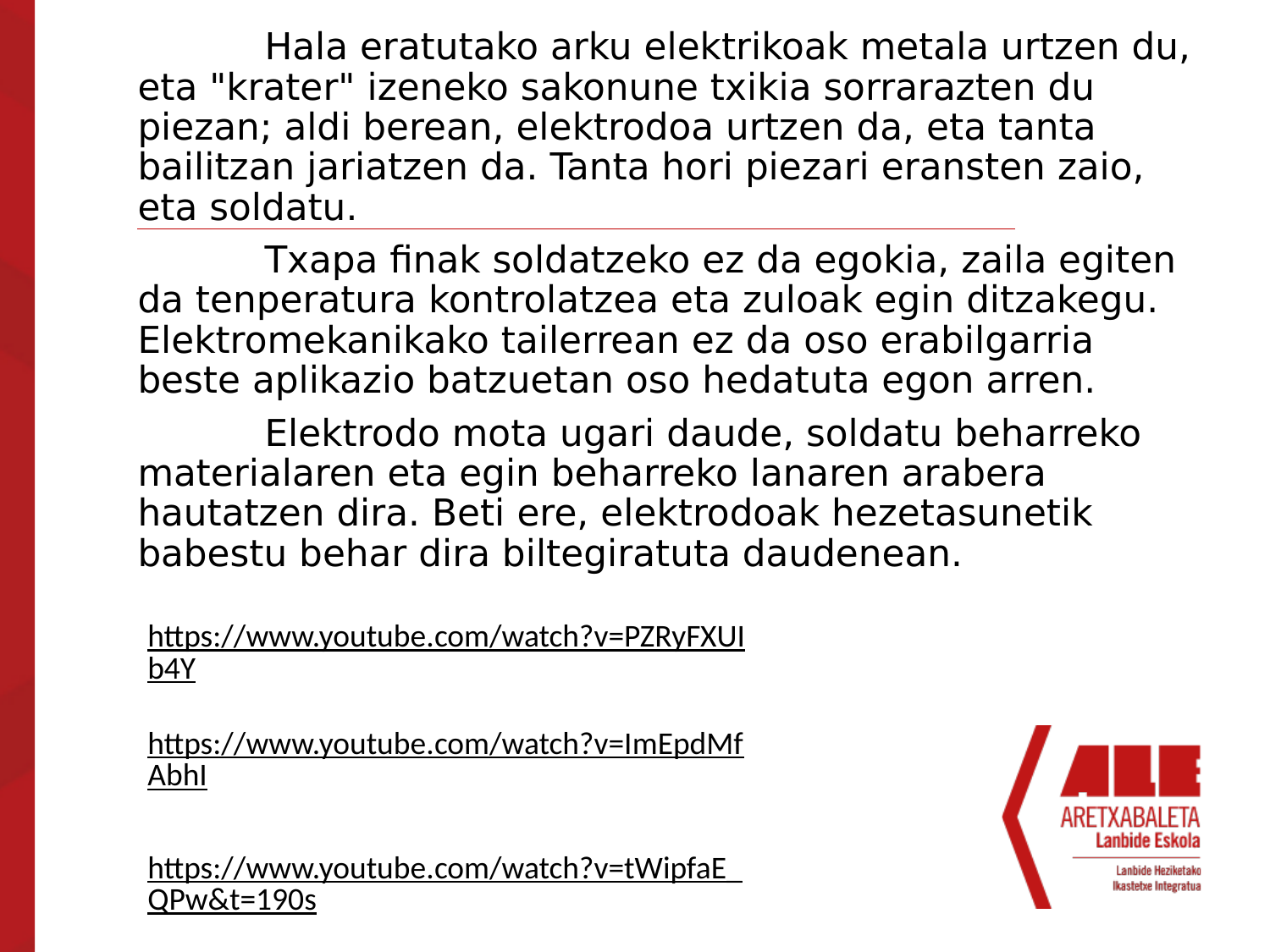

Hala eratutako arku elektrikoak metala urtzen du, eta "krater" izeneko sakonune txikia sorrarazten du piezan; aldi berean, elektrodoa urtzen da, eta tanta bailitzan jariatzen da. Tanta hori piezari eransten zaio, eta soldatu.
	Txapa finak soldatzeko ez da egokia, zaila egiten da tenperatura kontrolatzea eta zuloak egin ditzakegu. Elektromekanikako tailerrean ez da oso erabilgarria beste aplikazio batzuetan oso hedatuta egon arren.
	Elektrodo mota ugari daude, soldatu beharreko materialaren eta egin beharreko lanaren arabera hautatzen dira. Beti ere, elektrodoak hezetasunetik babestu behar dira biltegiratuta daudenean.
https://www.youtube.com/watch?v=PZRyFXUIb4Y
https://www.youtube.com/watch?v=ImEpdMfAbhI
https://www.youtube.com/watch?v=tWipfaE_QPw&t=190s